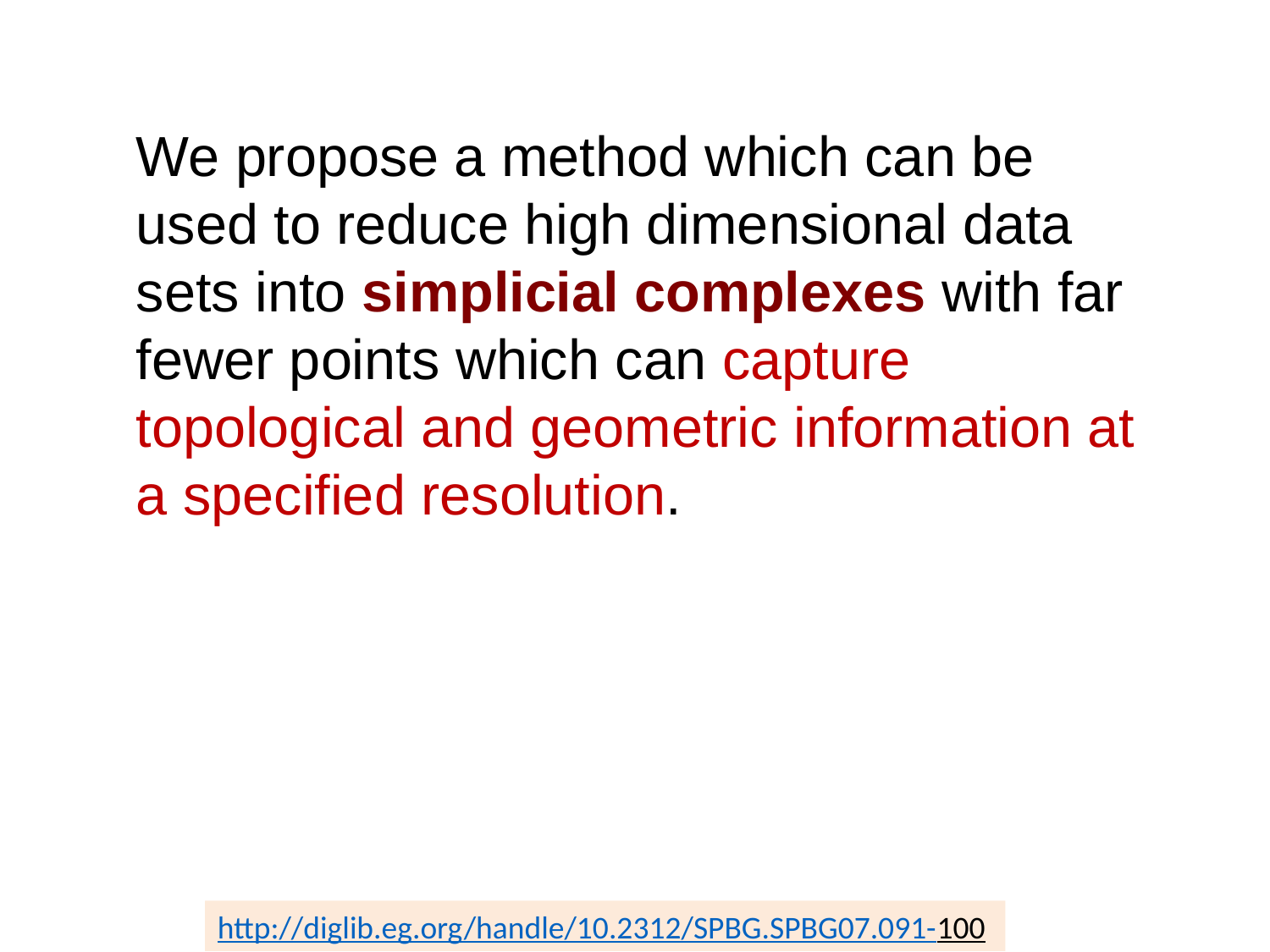

We propose a method which can be used to reduce high dimensional data sets into simplicial complexes with far fewer points which can capture topological and geometric information at a specified resolution.
http://diglib.eg.org/handle/10.2312/SPBG.SPBG07.091-100